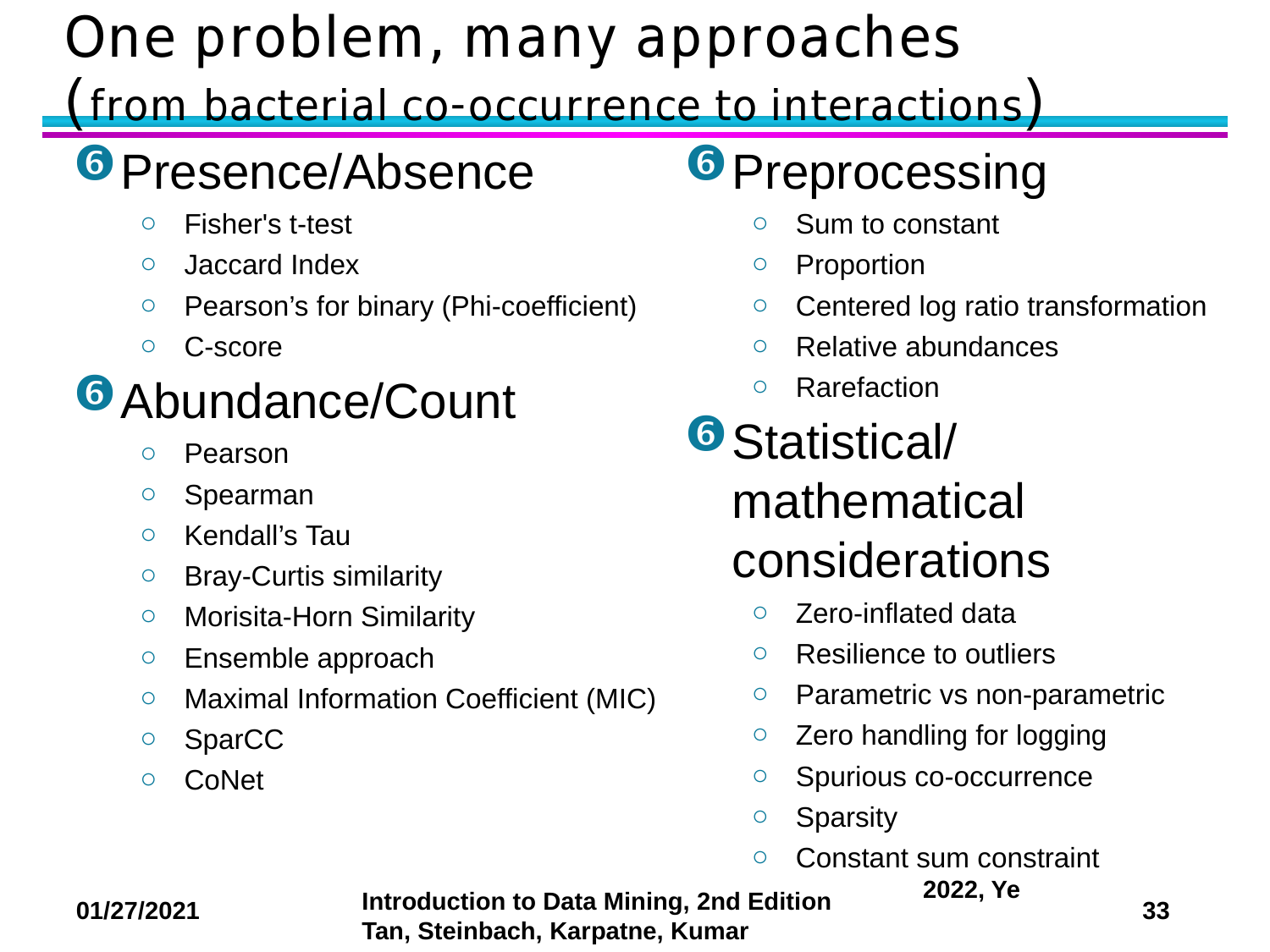

# One problem, many approaches (from bacterial co-occurrence to interactions)
Presence/Absence
Fisher's t-test
Jaccard Index
Pearson’s for binary (Phi-coefficient)
C-score
Abundance/Count
Pearson
Spearman
Kendall’s Tau
Bray-Curtis similarity
Morisita-Horn Similarity
Ensemble approach
Maximal Information Coefficient (MIC)
SparCC
CoNet
Preprocessing
Sum to constant
Proportion
Centered log ratio transformation
Relative abundances
Rarefaction
Statistical/mathematical considerations
Zero-inflated data
Resilience to outliers
Parametric vs non-parametric
Zero handling for logging
Spurious co-occurrence
Sparsity
Constant sum constraint

2022, Ye